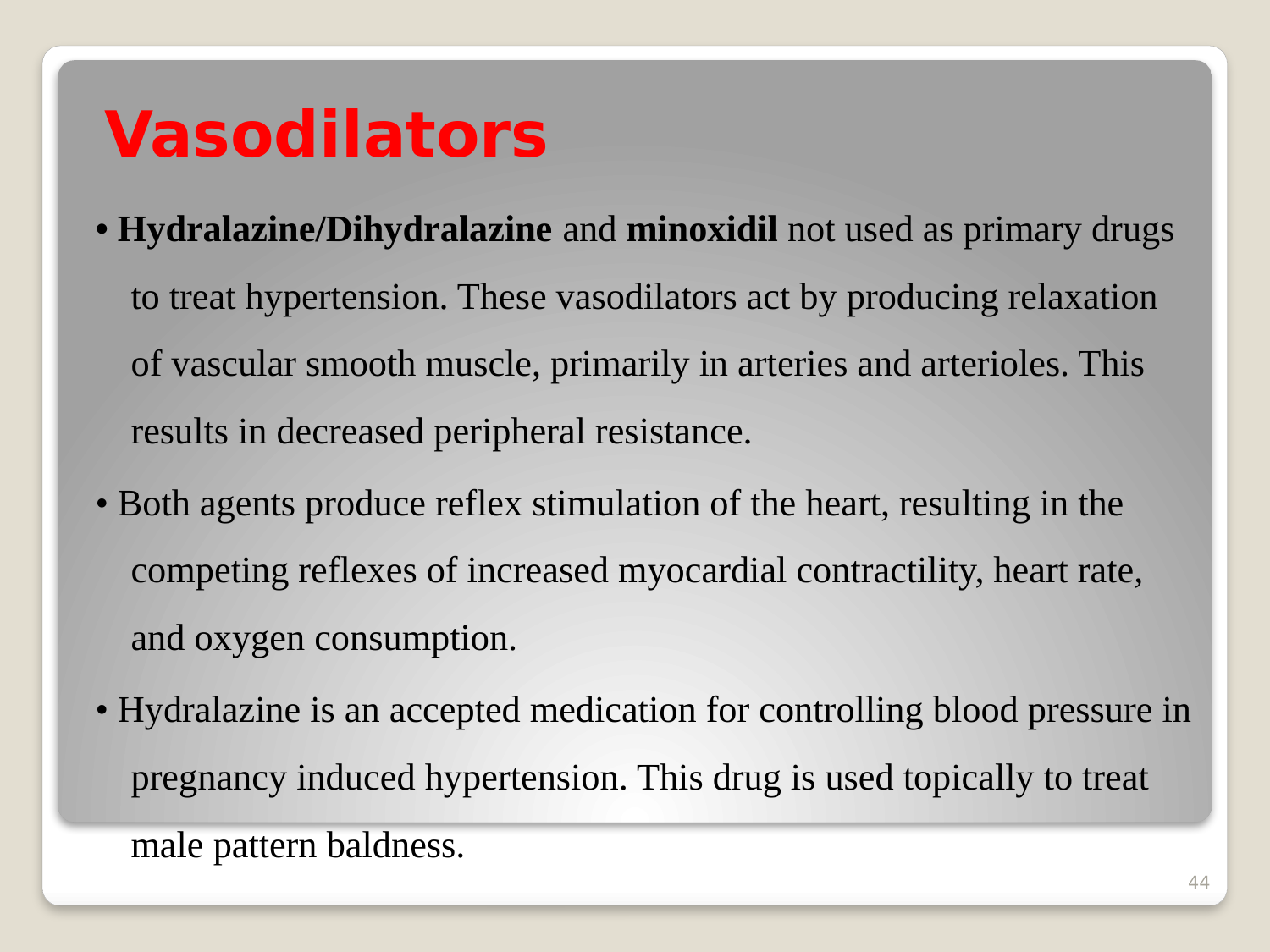

# Vasodilators
• Hydralazine/Dihydralazine and minoxidil not used as primary drugs to treat hypertension. These vasodilators act by producing relaxation of vascular smooth muscle, primarily in arteries and arterioles. This results in decreased peripheral resistance.
• Both agents produce reflex stimulation of the heart, resulting in the competing reflexes of increased myocardial contractility, heart rate, and oxygen consumption.
• Hydralazine is an accepted medication for controlling blood pressure in pregnancy induced hypertension. This drug is used topically to treat male pattern baldness.

44